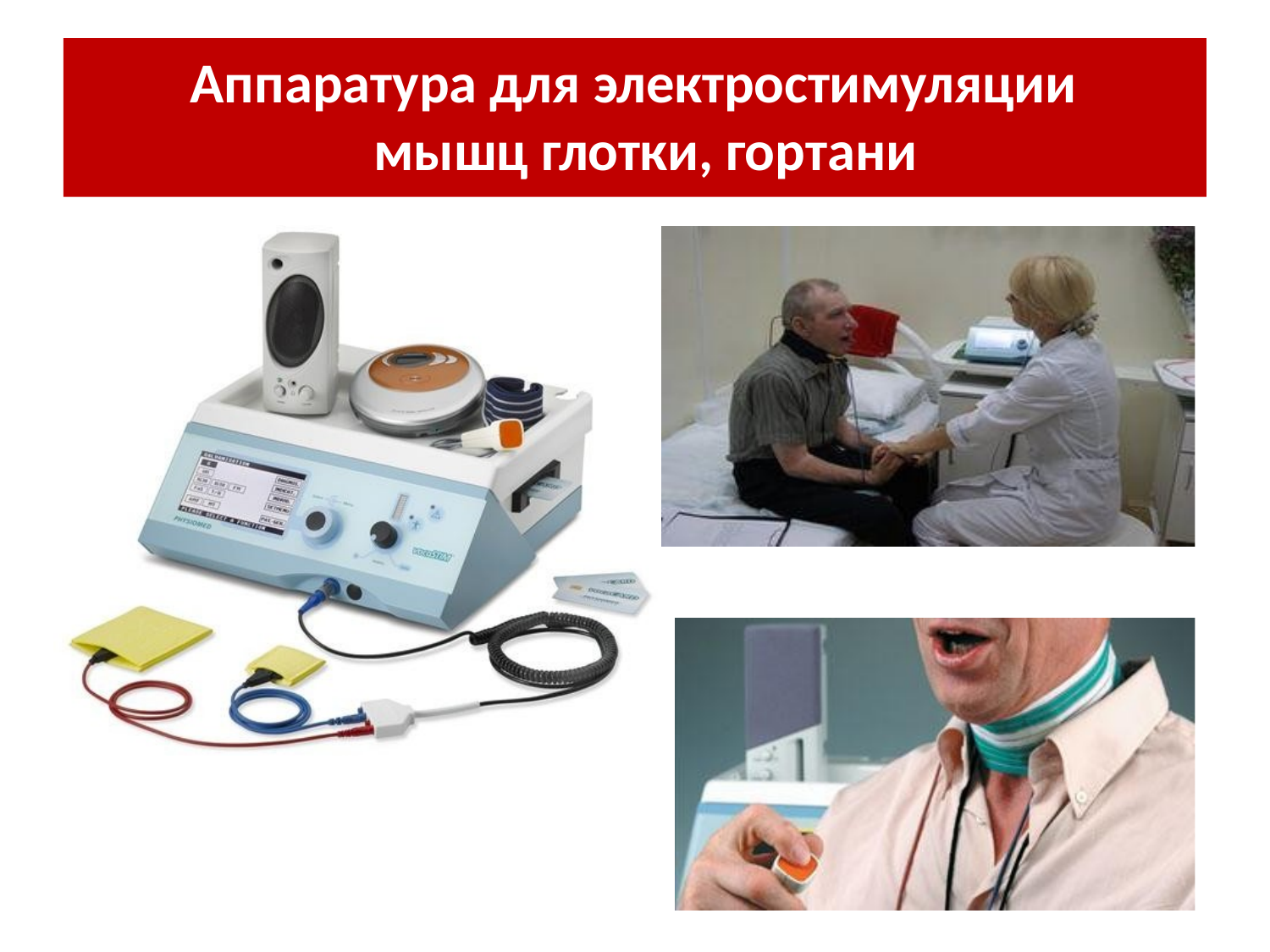

# Аппаратура для электростимуляции  мышц глотки, гортани